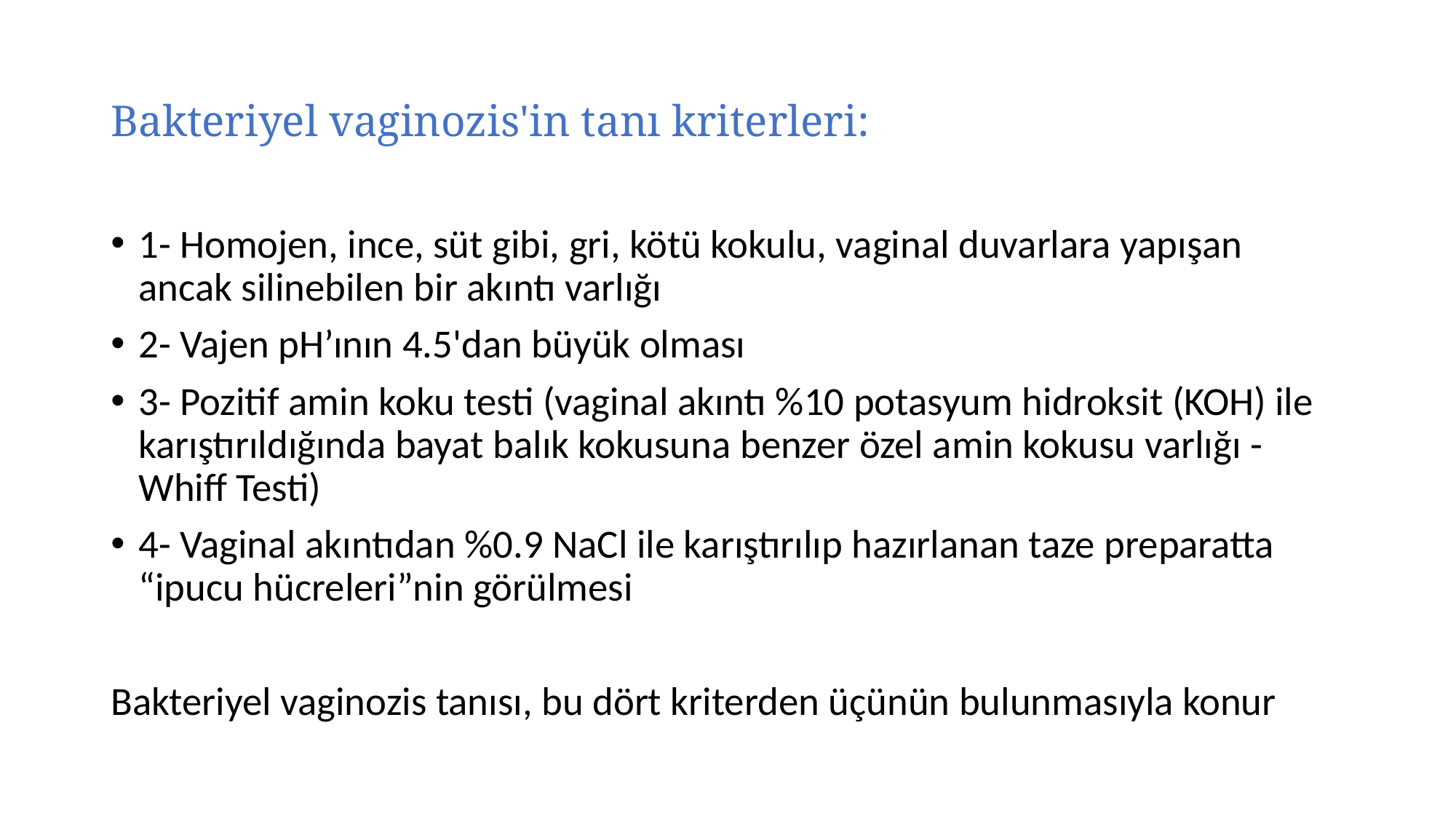

# Bakteriyel vaginozis'in tanı kriterleri:
1- Homojen, ince, süt gibi, gri, kötü kokulu, vaginal duvarlara yapışan ancak silinebilen bir akıntı varlığı
2- Vajen pH’ının 4.5'dan büyük olması
3- Pozitif amin koku testi (vaginal akıntı %10 potasyum hidroksit (KOH) ile karıştırıldığında bayat balık kokusuna benzer özel amin kokusu varlığı - Whiff Testi)
4- Vaginal akıntıdan %0.9 NaCl ile karıştırılıp hazırlanan taze preparatta “ipucu hücreleri”nin görülmesi

Bakteriyel vaginozis tanısı, bu dört kriterden üçünün bulunmasıyla konur